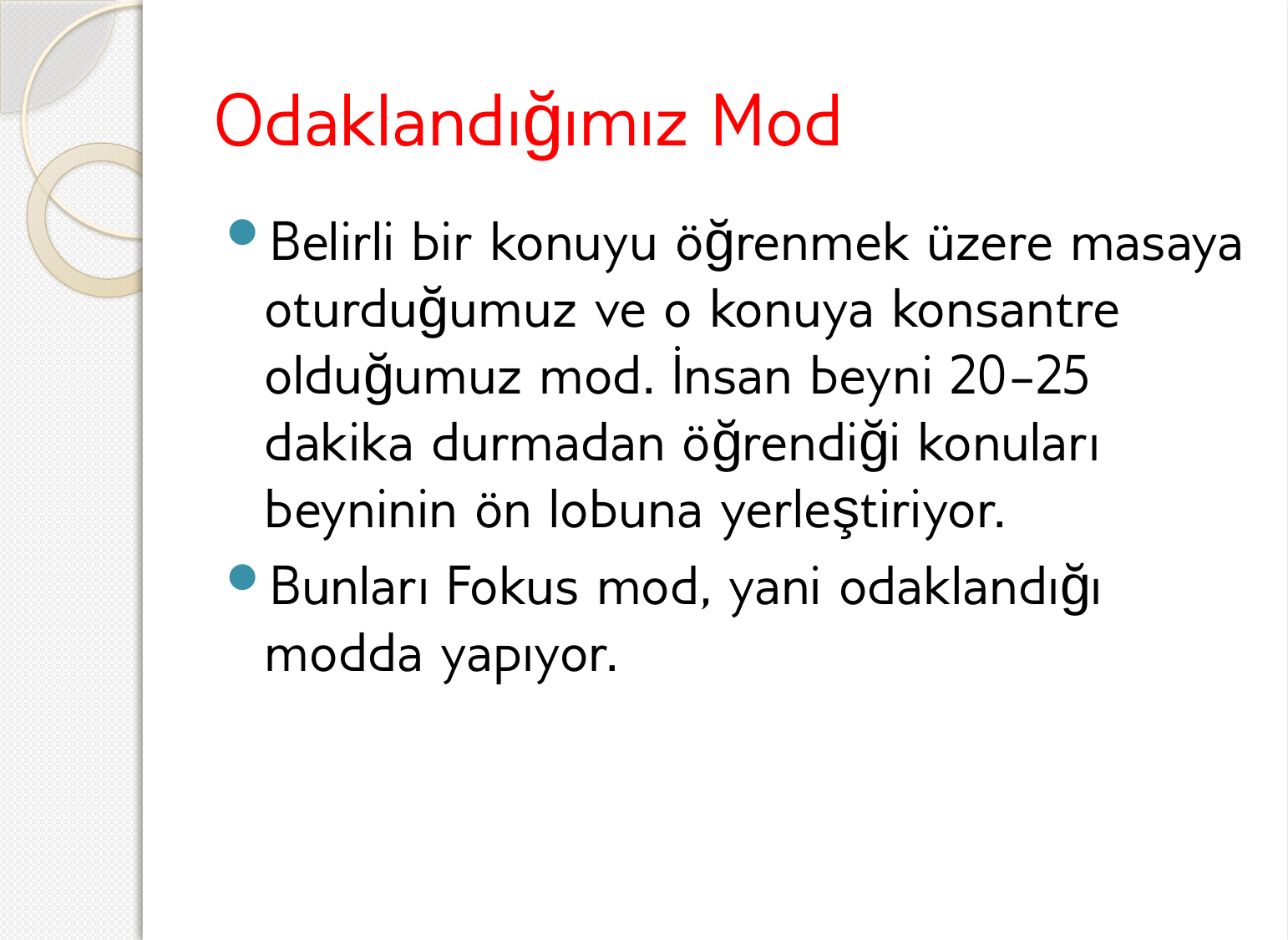

# Odaklandığımız Mod
Belirli bir konuyu öğrenmek üzere masaya oturduğumuz ve o konuya konsantre olduğumuz mod. İnsan beyni 20–25 dakika durmadan öğrendiği konuları beyninin ön lobuna yerleştiriyor.
Bunları Fokus mod, yani odaklandığı modda yapıyor.